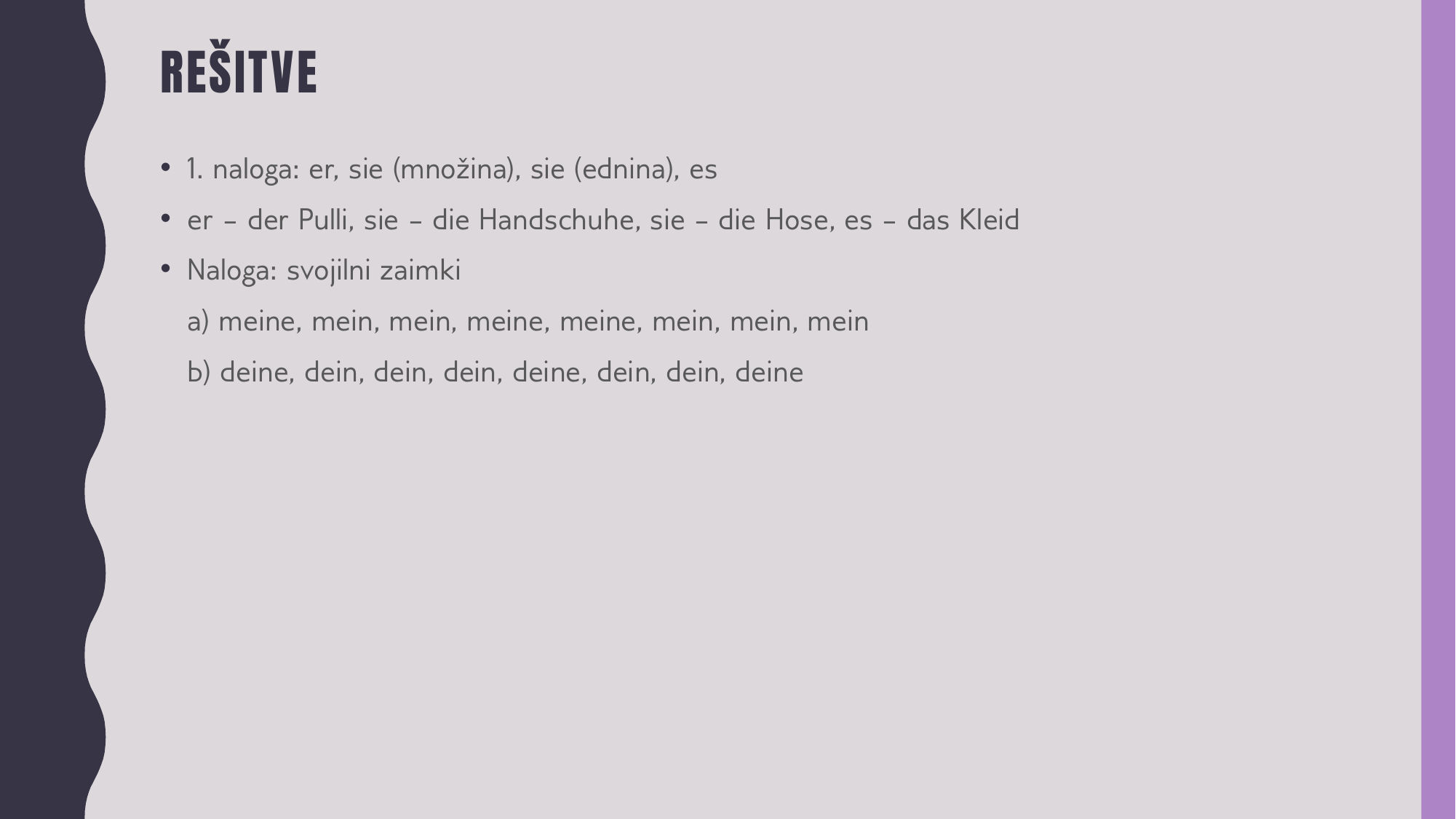

# Rešitve
1. naloga: er, sie (množina), sie (ednina), es
er – der Pulli, sie – die Handschuhe, sie – die Hose, es – das Kleid
Naloga: svojilni zaimki
   a) meine, mein, mein, meine, meine, mein, mein, mein
   b) deine, dein, dein, dein, deine, dein, dein, deine